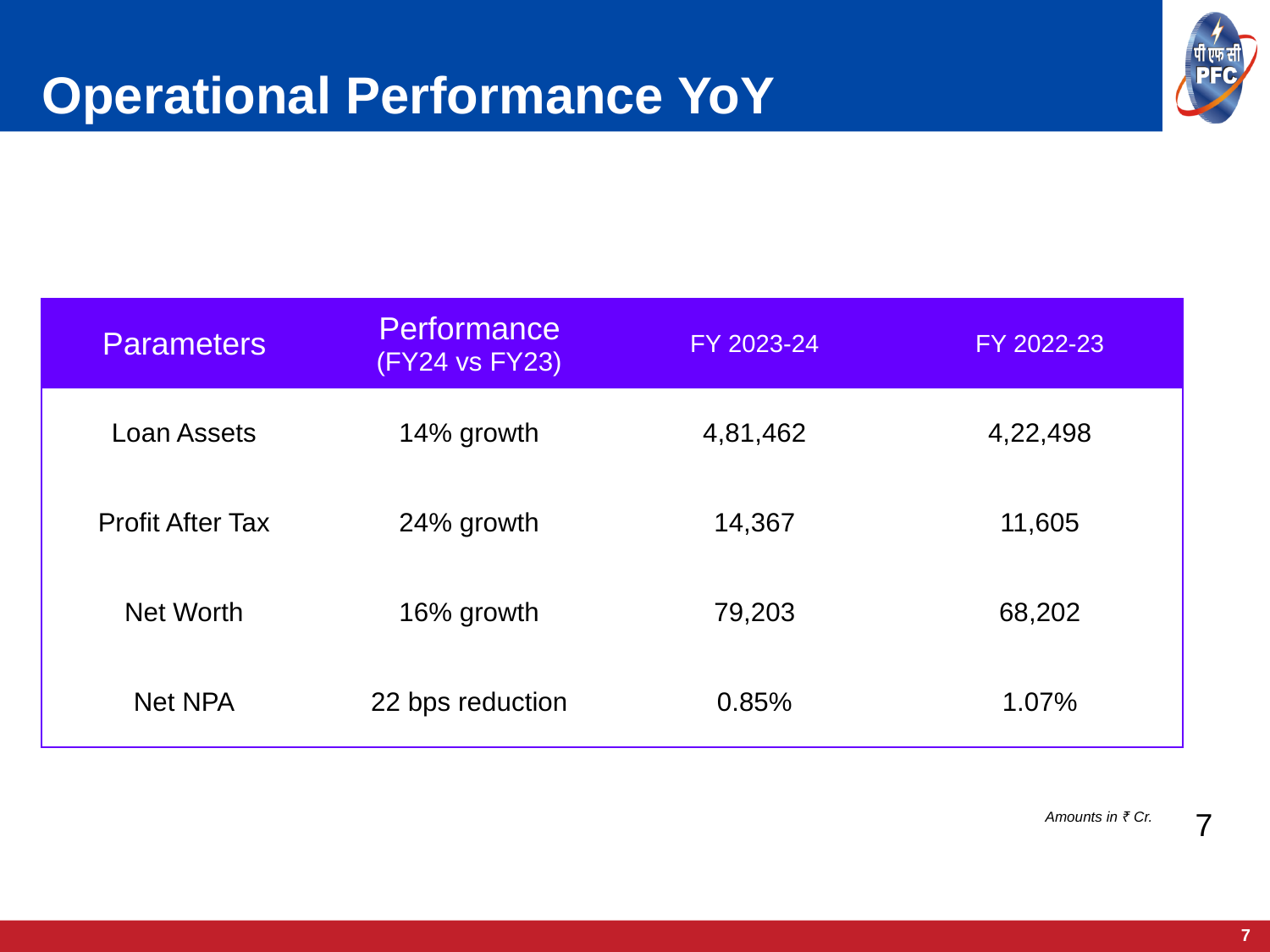

# Operational Performance YoY
| Parameters | Performance (FY24 vs FY23) | FY 2023-24 | FY 2022-23 |
| --- | --- | --- | --- |
| Loan Assets | 14% growth | 4,81,462 | 4,22,498 |
| Profit After Tax | 24% growth | 14,367 | 11,605 |
| Net Worth | 16% growth | 79,203 | 68,202 |
| Net NPA | 22 bps reduction | 0.85% | 1.07% |
7
Amounts in ₹ Cr.